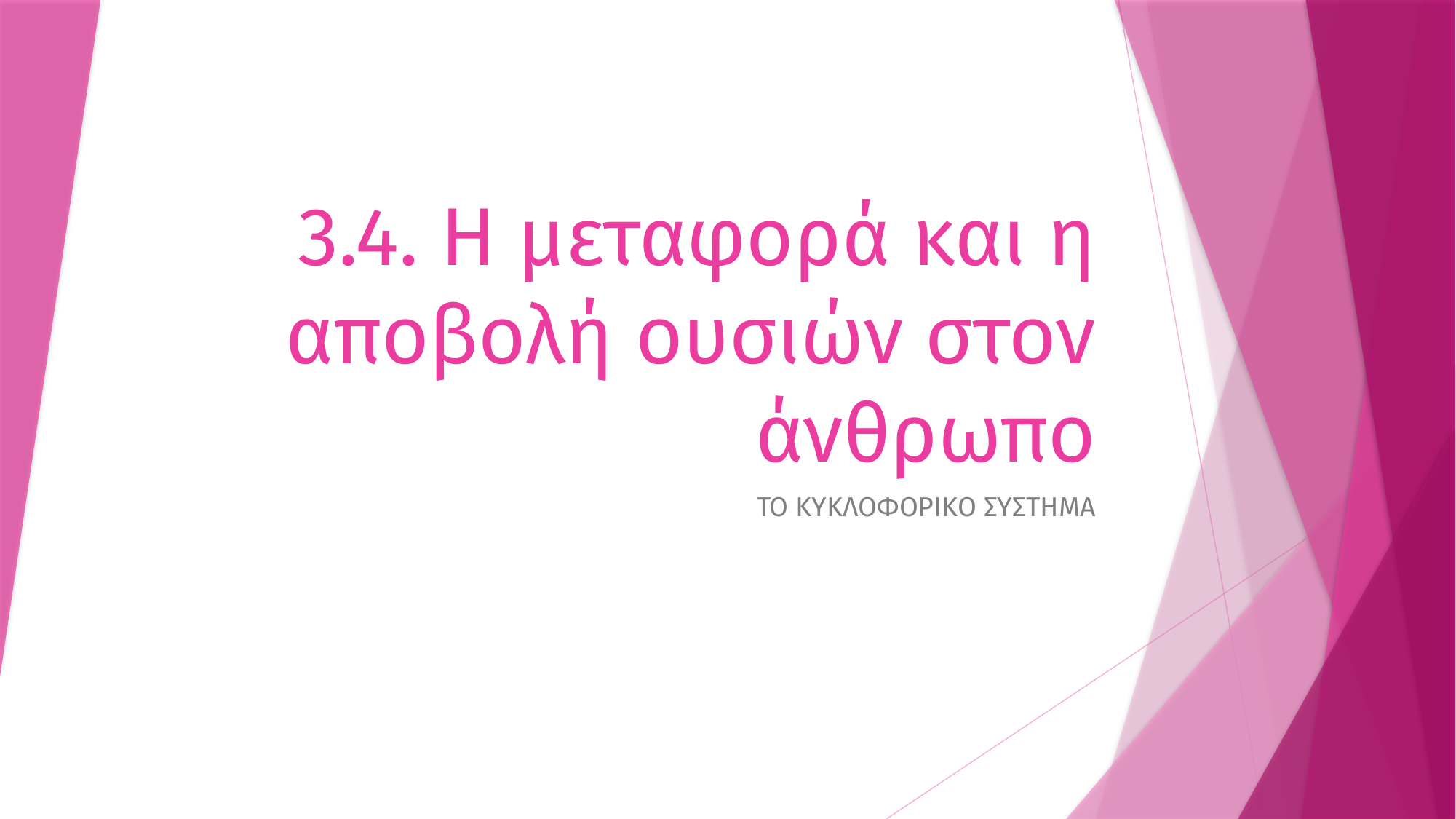

# 3.4. Η μεταφορά και η αποβολή ουσιών στον άνθρωπο
ΤΟ ΚΥΚΛΟΦΟΡΙΚΟ ΣΥΣΤΗΜΑ